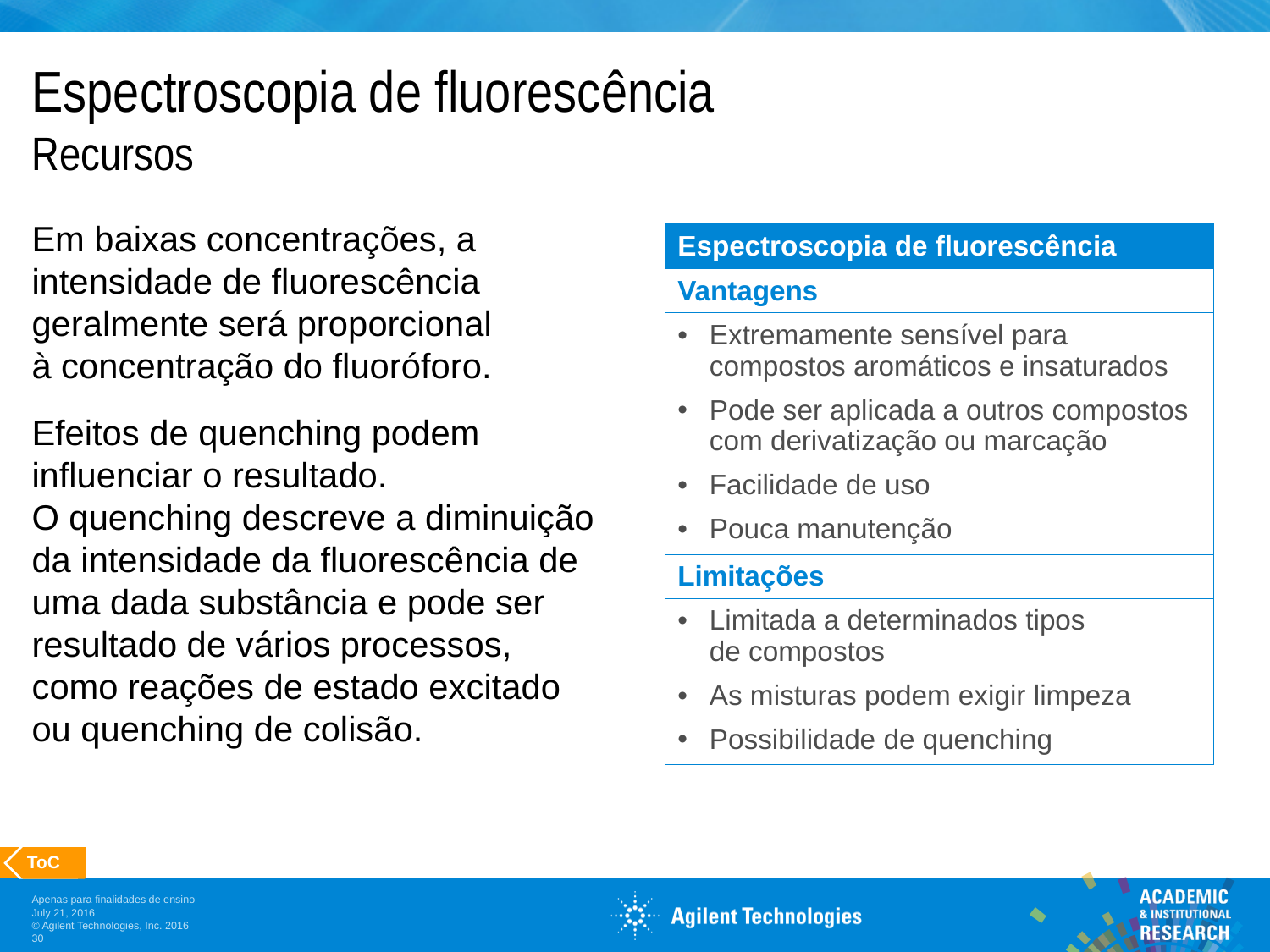

# Espectroscopia de fluorescência Recursos
Em baixas concentrações, a intensidade de fluorescência geralmente será proporcional
à concentração do fluoróforo.
Efeitos de quenching podem influenciar o resultado.
O quenching descreve a diminuição da intensidade da fluorescência de uma dada substância e pode ser  resultado de vários processos,
como reações de estado excitado
ou quenching de colisão.
| Espectroscopia de fluorescência |
| --- |
| Vantagens |
| Extremamente sensível para compostos aromáticos e insaturados Pode ser aplicada a outros compostos com derivatização ou marcação Facilidade de uso Pouca manutenção |
| Limitações |
| Limitada a determinados tipos de compostos As misturas podem exigir limpeza Possibilidade de quenching |
 ToC